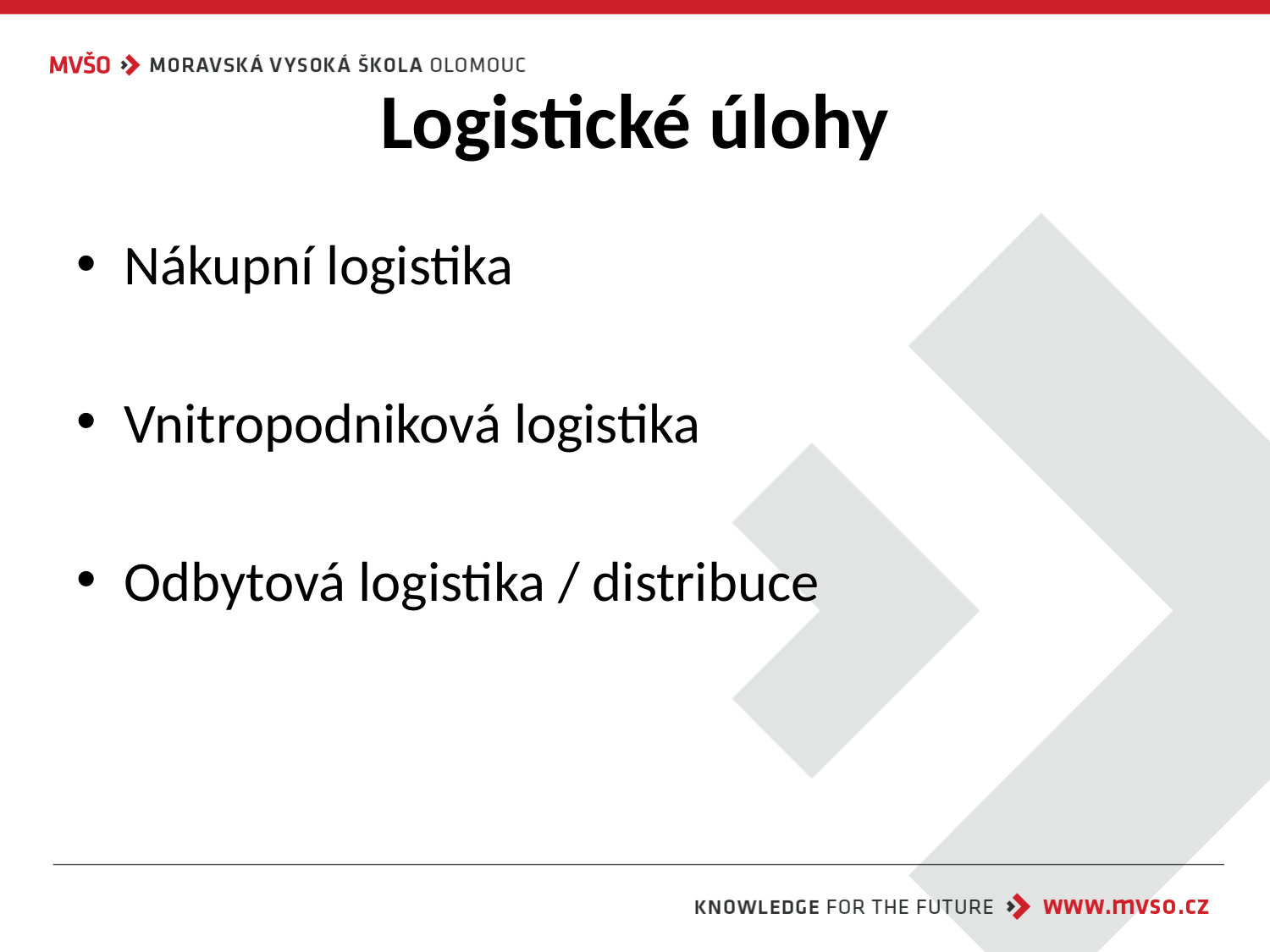

# Logistické úlohy
Nákupní logistika

Vnitropodniková logistika

Odbytová logistika / distribuce